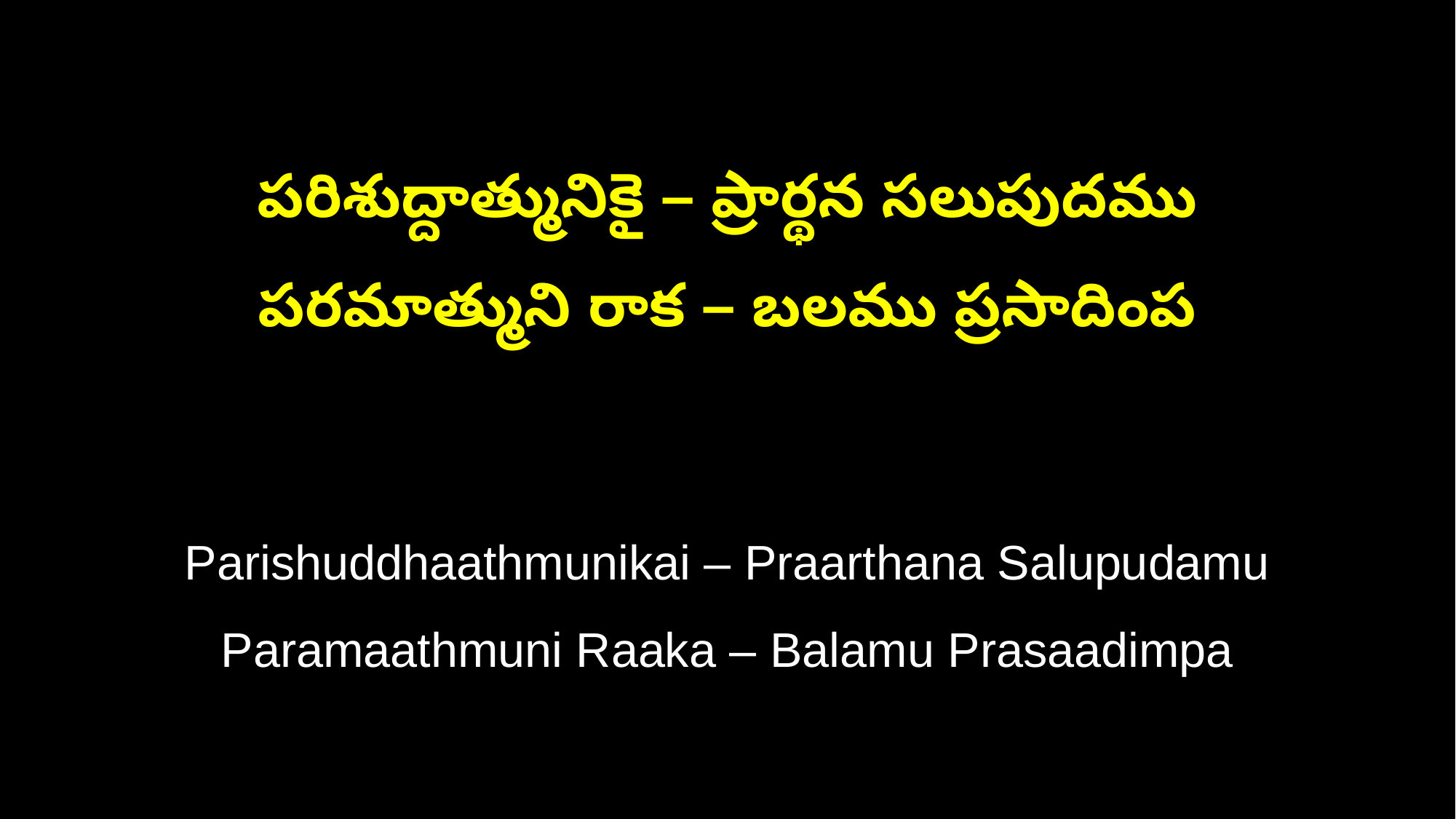

పరిశుద్దాత్మునికై – ప్రార్థన సలుపుదము
పరమాత్ముని రాక – బలము ప్రసాదింప
Parishuddhaathmunikai – Praarthana Salupudamu
Paramaathmuni Raaka – Balamu Prasaadimpa